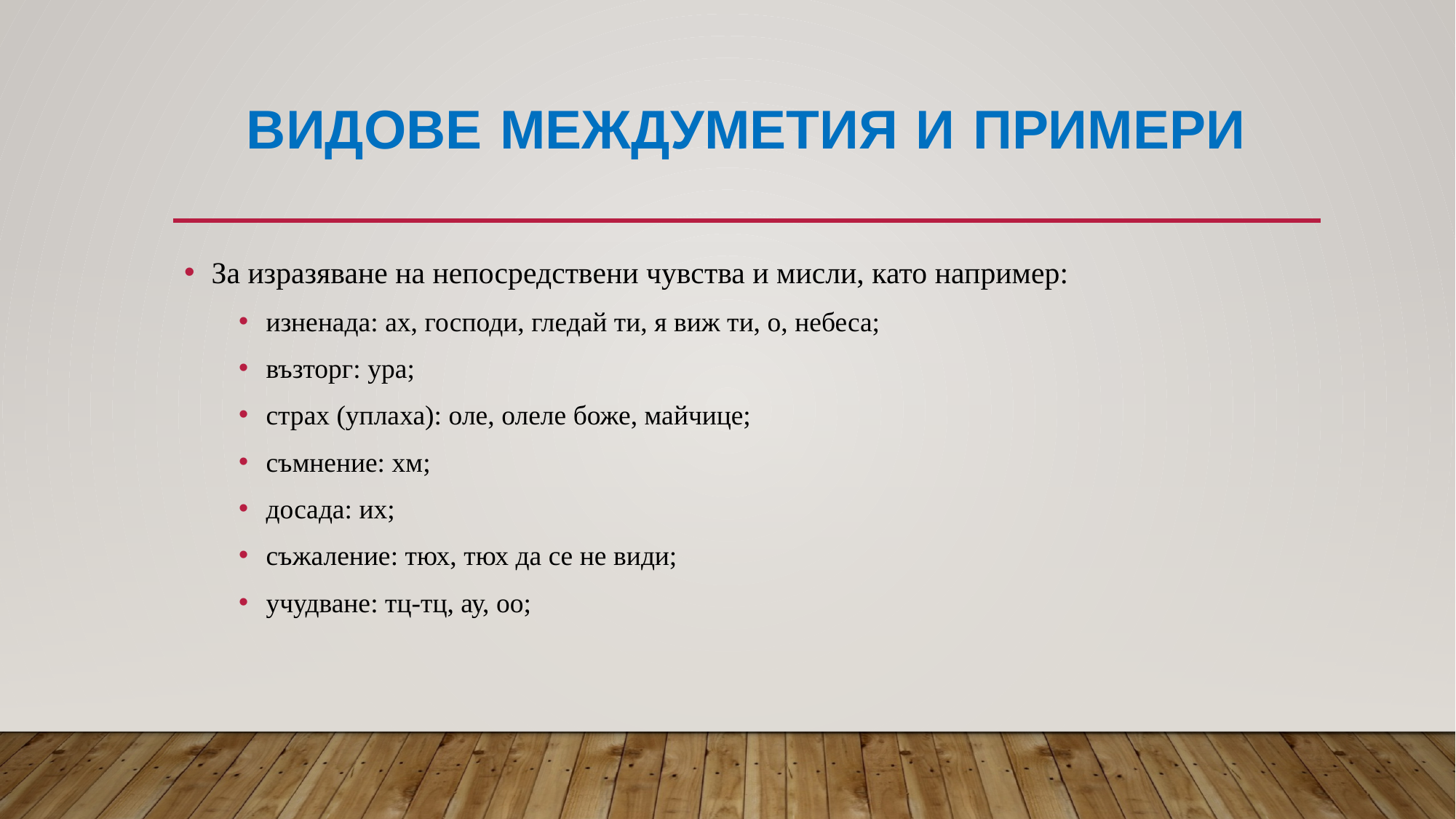

# Видове междуметия и примери
За изразяване на непосредствени чувства и мисли, като например:
изненада: ах, господи, гледай ти, я виж ти, о, небеса;
възторг: ура;
страх (уплаха): оле, олеле боже, майчице;
съмнение: хм;
досада: их;
съжаление: тюх, тюх да се не види;
учудване: тц-тц, ау, оо;